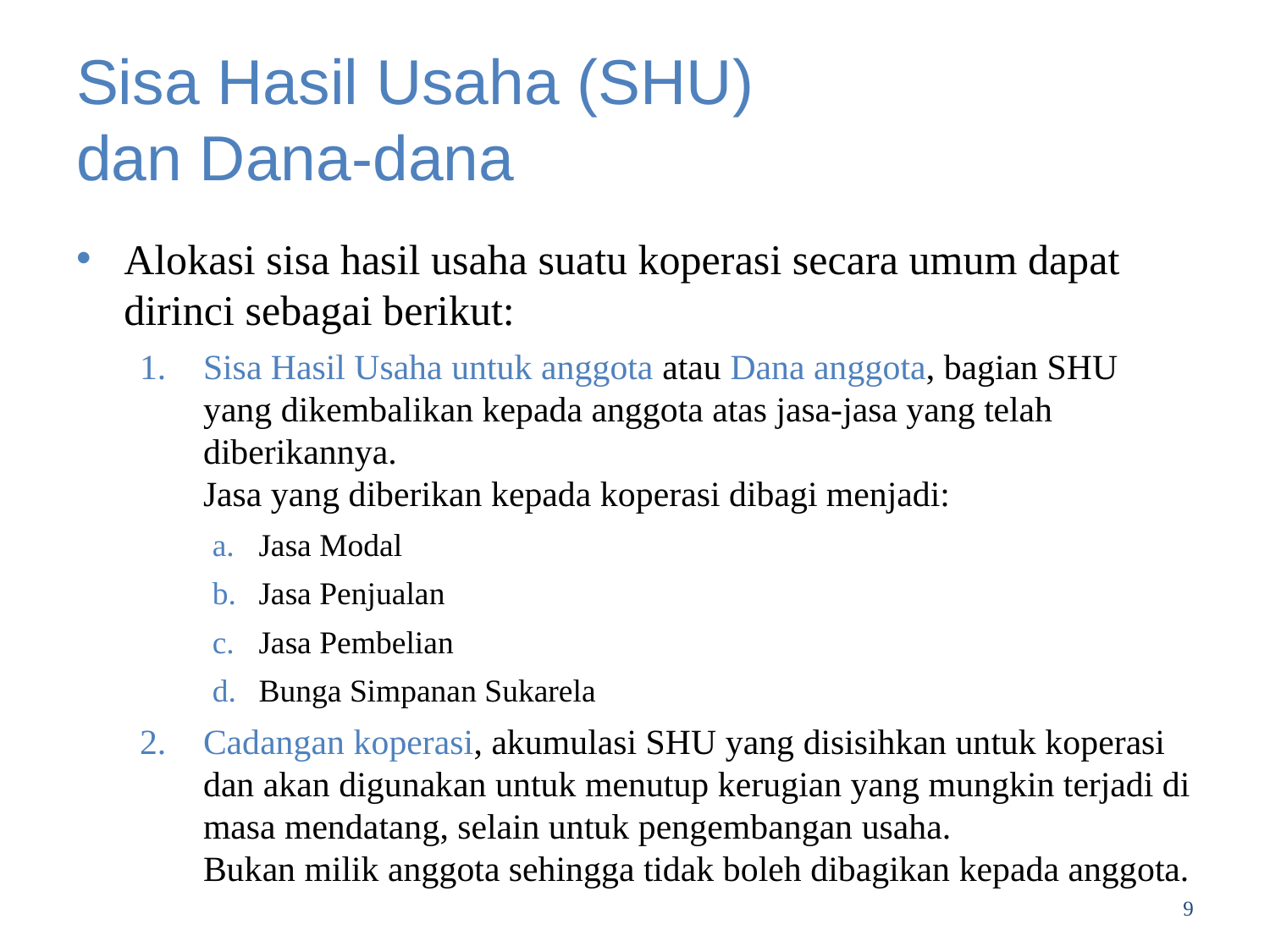

# Sisa Hasil Usaha (SHU) dan Dana-dana

Alokasi sisa hasil usaha suatu koperasi secara umum dapat dirinci sebagai berikut:
Sisa Hasil Usaha untuk anggota atau Dana anggota, bagian SHU yang dikembalikan kepada anggota atas jasa-jasa yang telah diberikannya.
Jasa yang diberikan kepada koperasi dibagi menjadi:
Jasa Modal
Jasa Penjualan
Jasa Pembelian
Bunga Simpanan Sukarela
Cadangan koperasi, akumulasi SHU yang disisihkan untuk koperasi dan akan digunakan untuk menutup kerugian yang mungkin terjadi di masa mendatang, selain untuk pengembangan usaha.
Bukan milik anggota sehingga tidak boleh dibagikan kepada anggota.
9